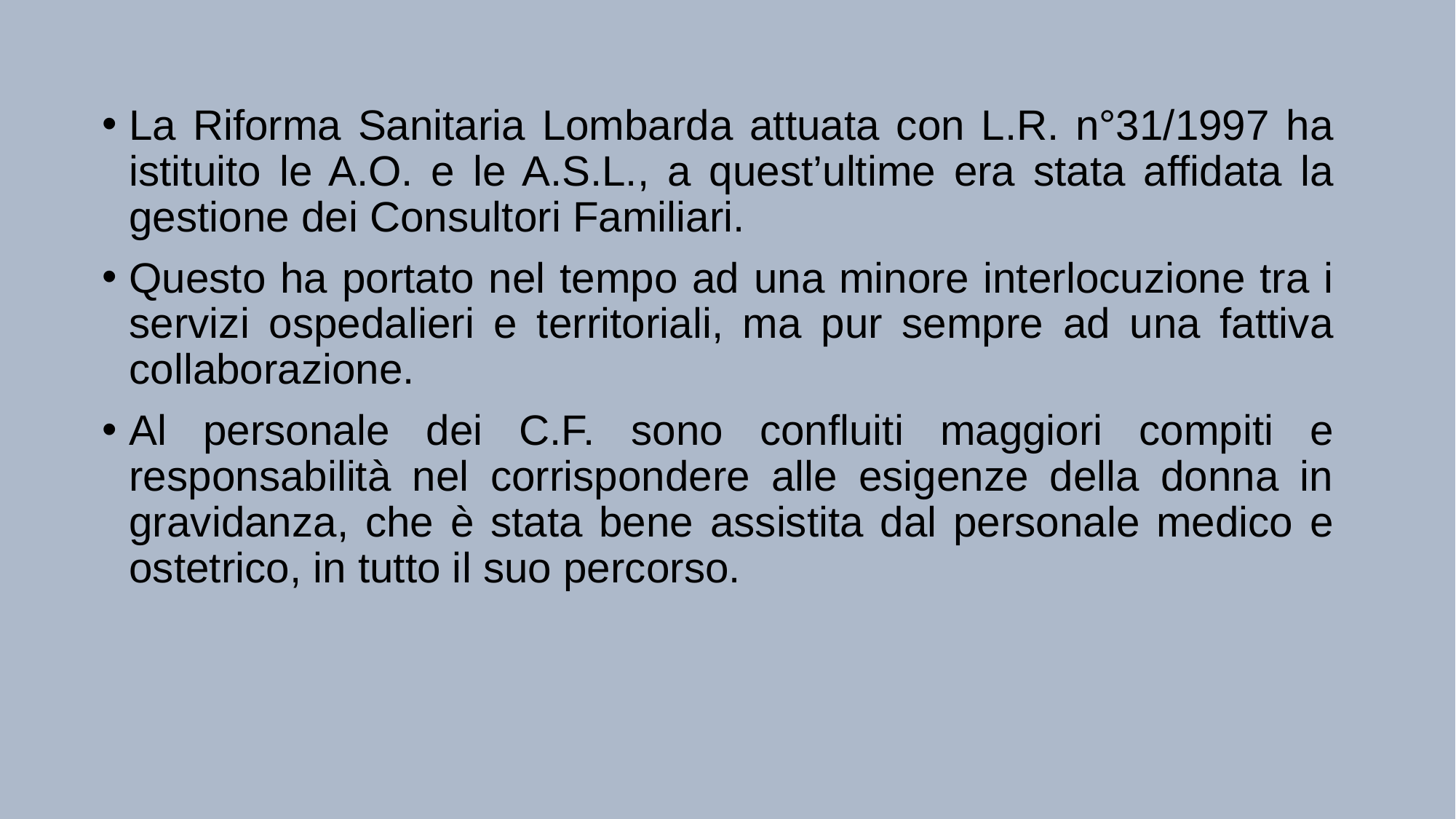

La Riforma Sanitaria Lombarda attuata con L.R. n°31/1997 ha istituito le A.O. e le A.S.L., a quest’ultime era stata affidata la gestione dei Consultori Familiari.
Questo ha portato nel tempo ad una minore interlocuzione tra i servizi ospedalieri e territoriali, ma pur sempre ad una fattiva collaborazione.
Al personale dei C.F. sono confluiti maggiori compiti e responsabilità nel corrispondere alle esigenze della donna in gravidanza, che è stata bene assistita dal personale medico e ostetrico, in tutto il suo percorso.